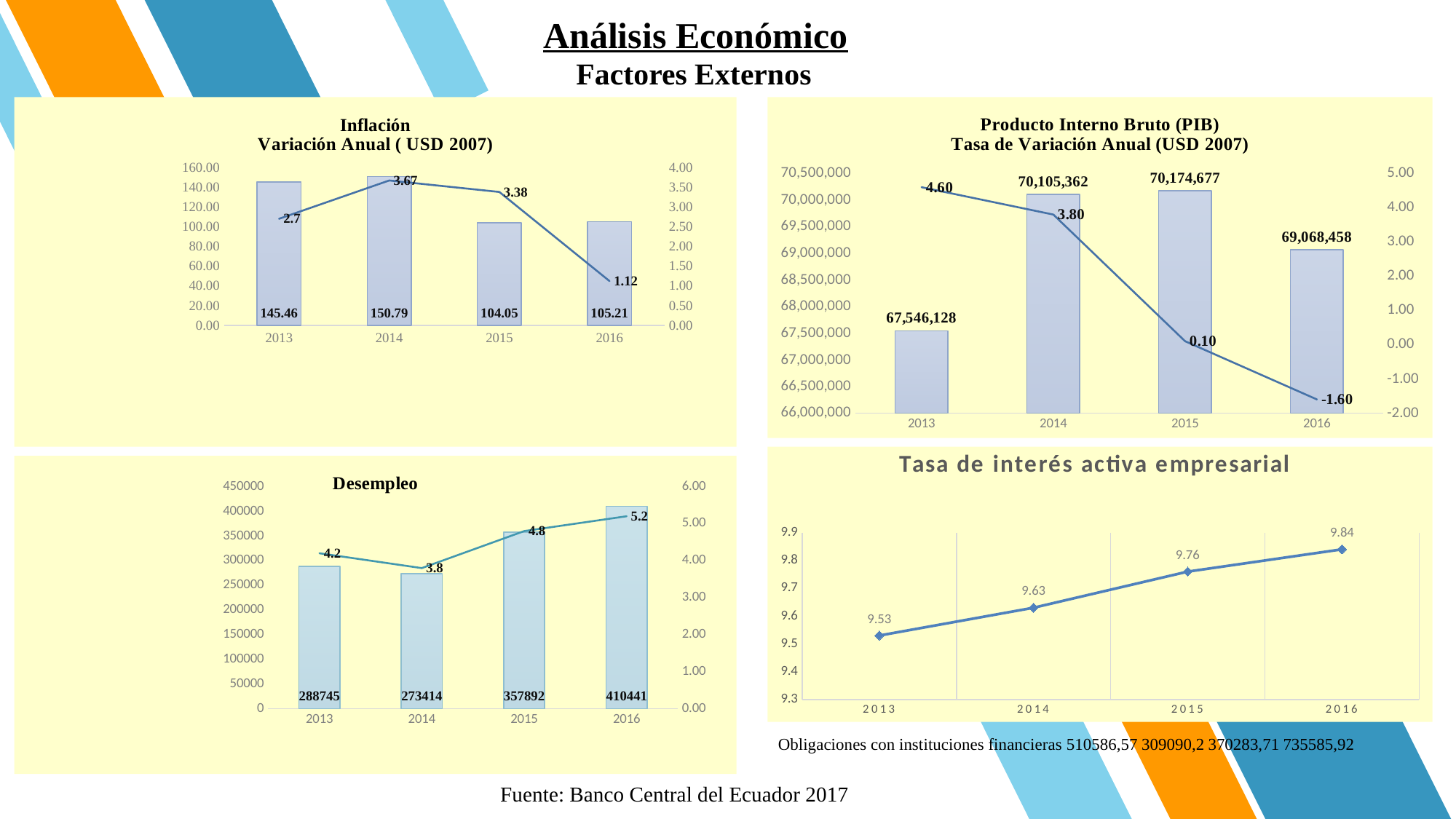

Análisis Económico
Factores Externos

### Chart: Inflación
Variación Anual ( USD 2007)

| Category | Inflación
(Millones de USD) | Variación Anual |
|---|---|---|
| 2013 | 145.46 | 2.7 |
| 2014 | 150.79 | 3.67 |
| 2015 | 104.05 | 3.38 |
| 2016 | 105.21 | 1.12 |

### Chart: Producto Interno Bruto (PIB)
Tasa de Variación Anual (USD 2007)

| Category | PIB
(Millones de USD) | Variación Anual |
|---|---|---|
| 2013 | 67546128.0 | 4.6 |
| 2014 | 70105362.0 | 3.8 |
| 2015 | 70174677.0 | 0.1 |
| 2016 | 69068458.0 | -1.6 |

### Chart: Tasa de interés activa empresarial

| Category | Tasa activa referencial |
|---|---|
| 2013 | 9.53 |
| 2014 | 9.63 |
| 2015 | 9.76 |
| 2016 | 9.84 |

### Chart: Desempleo

| Category | Población desempleada | Tasa de desempleo |
|---|---|---|
| 2013 | 288745.0 | 4.2 |
| 2014 | 273414.0 | 3.8 |
| 2015 | 357892.0 | 4.8 |
| 2016 | 410441.0 | 5.2 |
Obligaciones con instituciones financieras 510586,57 309090,2 370283,71 735585,92
Fuente: Banco Central del Ecuador 2017